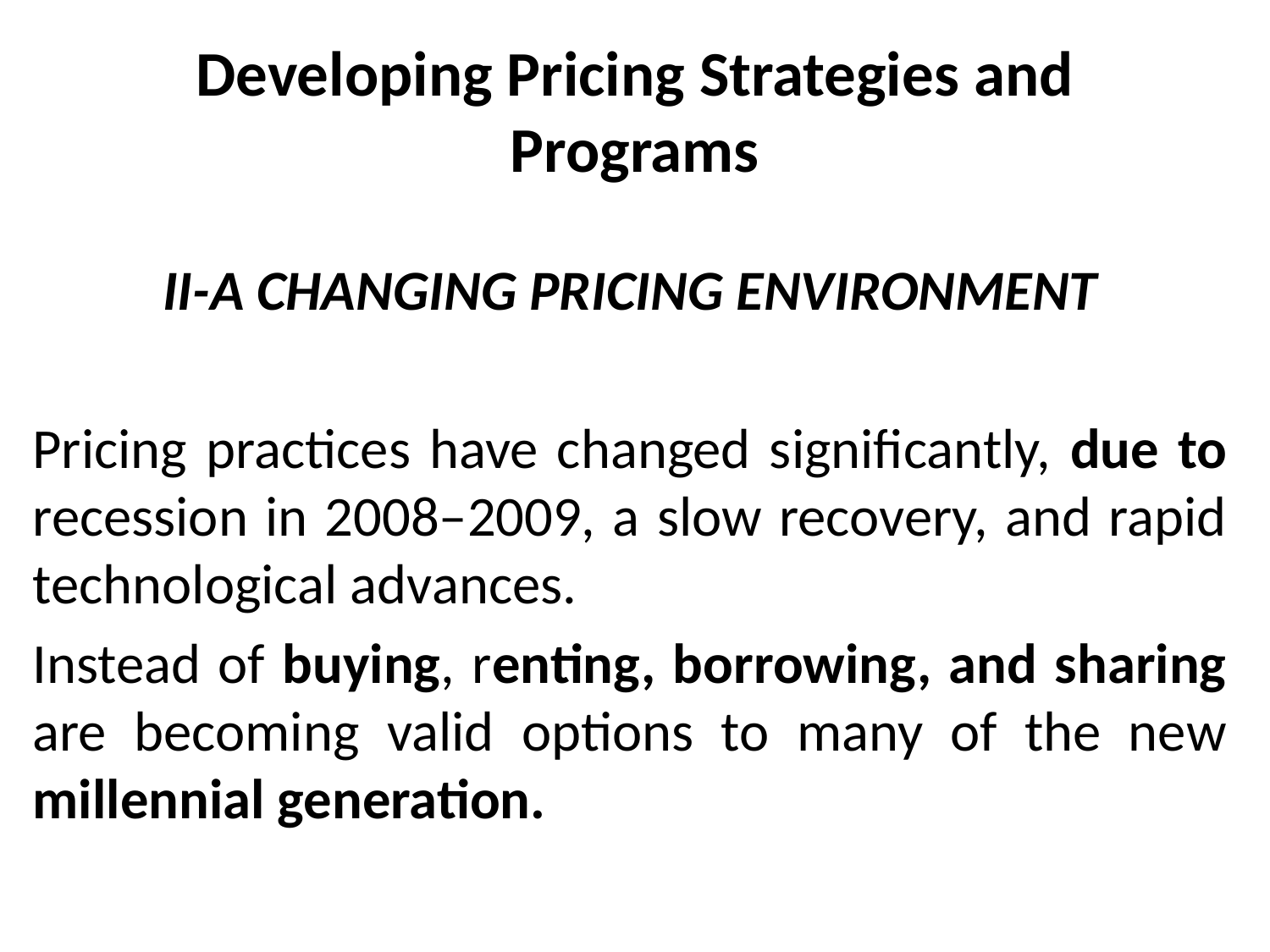

# Developing Pricing Strategies and Programs

II-A CHANGING PRICING ENVIRONMENT

Pricing practices have changed significantly, due to recession in 2008–2009, a slow recovery, and rapid technological advances.
Instead of buying, renting, borrowing, and sharing are becoming valid options to many of the new millennial generation.